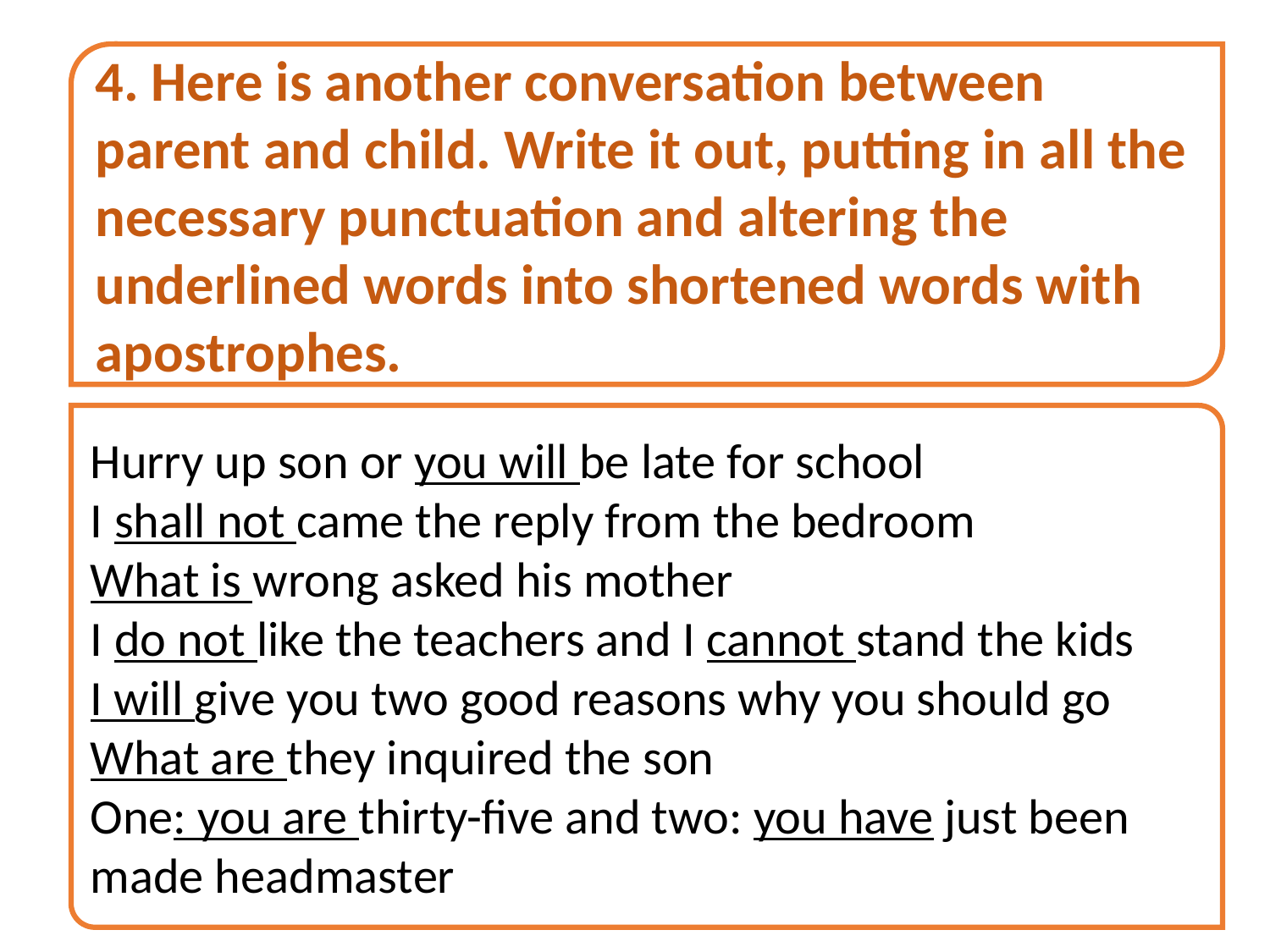

4. Here is another conversation between parent and child. Write it out, putting in all the necessary punctuation and altering the underlined words into shortened words with apostrophes.
Hurry up son or you will be late for school
I shall not came the reply from the bedroom
What is wrong asked his mother
I do not like the teachers and I cannot stand the kids
I will give you two good reasons why you should go
What are they inquired the son
One: you are thirty-five and two: you have just been made headmaster